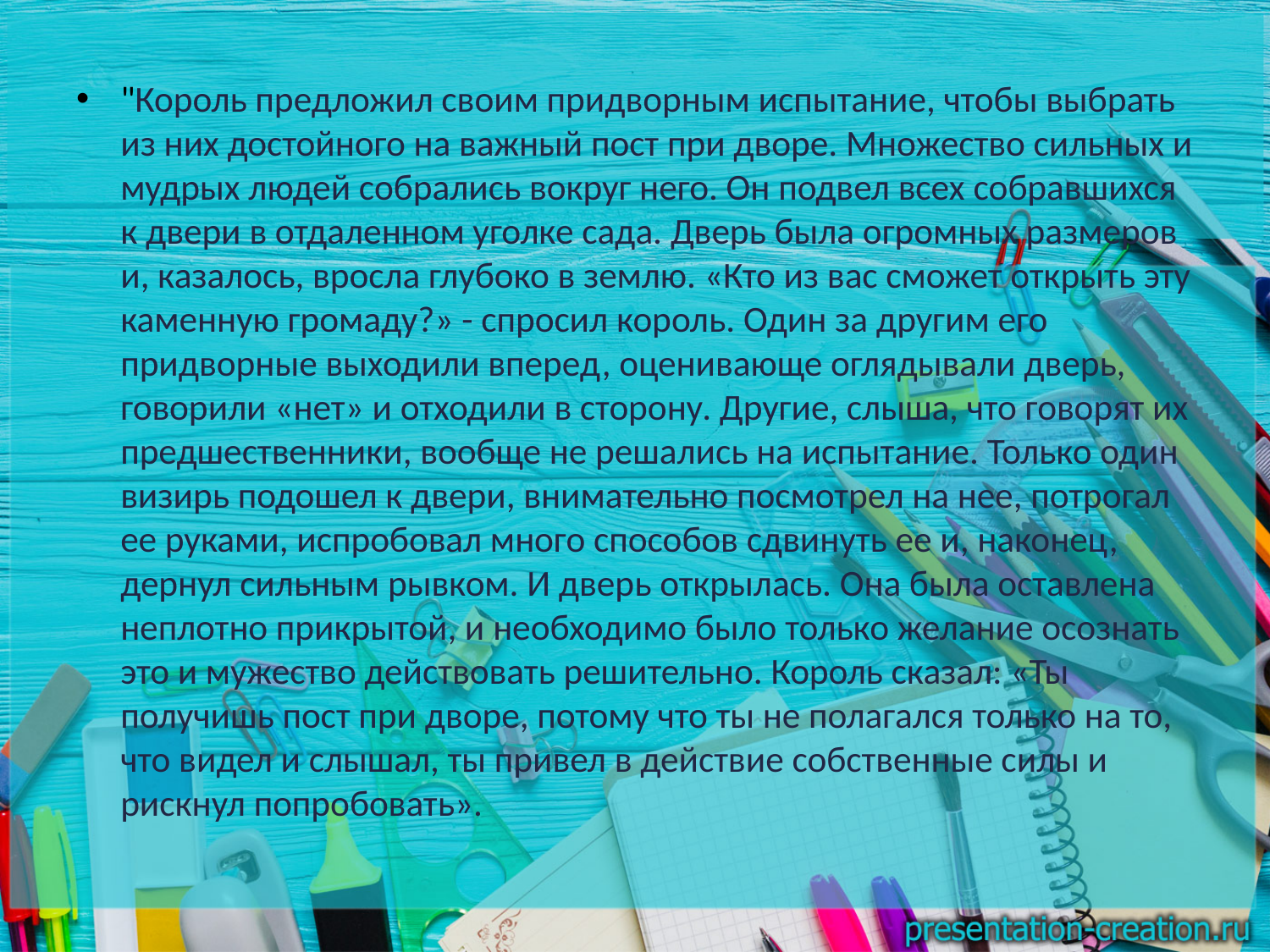

"Король предложил своим придворным испытание, чтобы выбрать из них достойного на важный пост при дворе. Множество сильных и мудрых людей собрались вокруг него. Он подвел всех собравшихся к двери в отдаленном уголке сада. Дверь была огромных размеров и, казалось, вросла глубоко в землю. «Кто из вас сможет открыть эту каменную громаду?» - спросил король. Один за другим его придворные выходили вперед, оценивающе оглядывали дверь, говорили «нет» и отходили в сторону. Другие, слыша, что говорят их предшественники, вообще не решались на испытание. Только один визирь подошел к двери, внимательно посмотрел на нее, потрогал ее руками, испробовал много способов сдвинуть ее и, наконец, дернул сильным рывком. И дверь открылась. Она была оставлена неплотно прикрытой, и необходимо было только желание осознать это и мужество действовать решительно. Король сказал: «Ты получишь пост при дворе, потому что ты не полагался только на то, что видел и слышал, ты привел в действие собственные силы и рискнул попробовать».